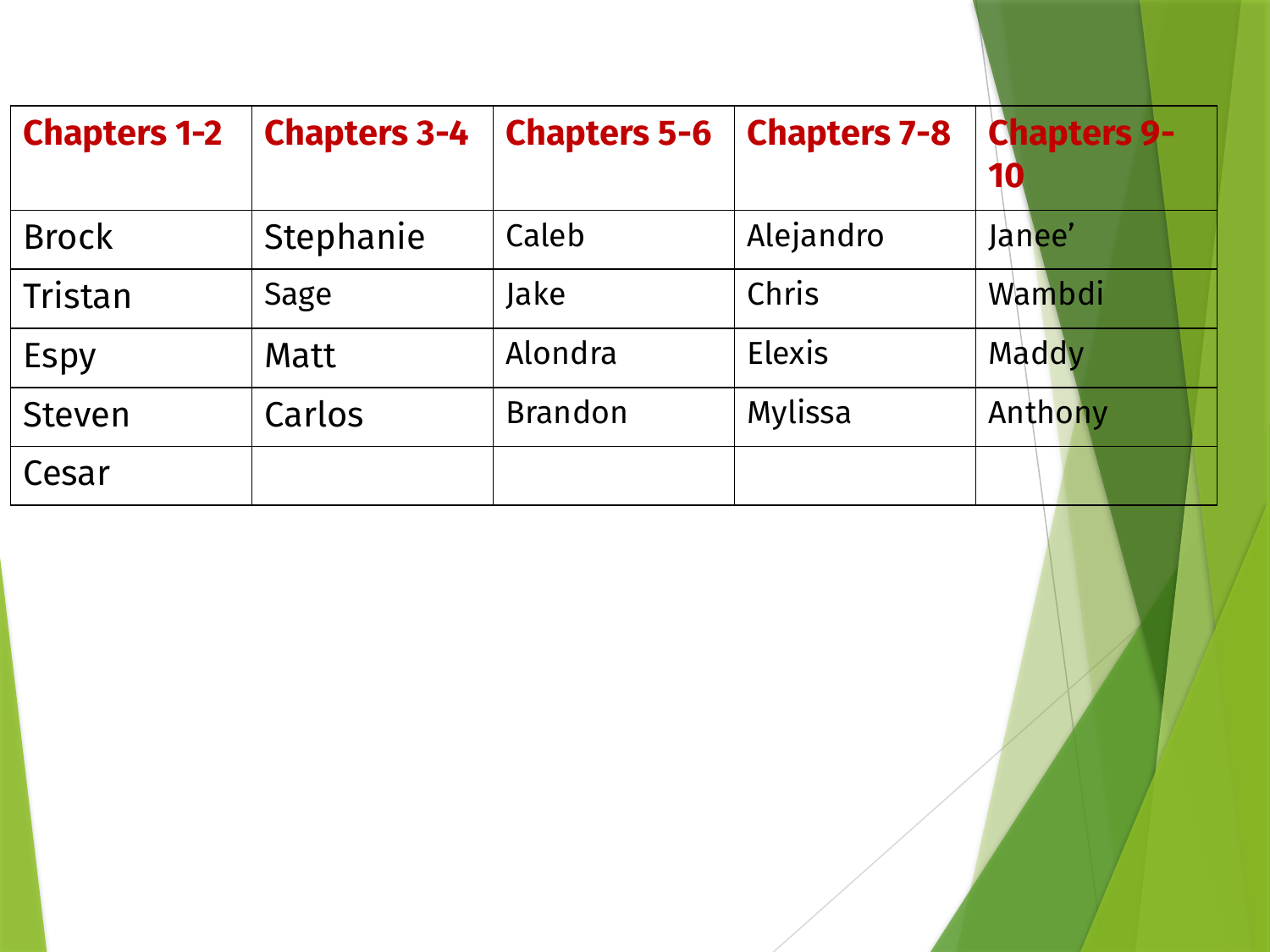

| Chapters 1-2 | Chapters 3-4 | Chapters 5-6 | Chapters 7-8 | Chapters 9-10 |
| --- | --- | --- | --- | --- |
| Brock | Stephanie | Caleb | Alejandro | Janee’ |
| Tristan | Sage | Jake | Chris | Wambdi |
| Espy | Matt | Alondra | Elexis | Maddy |
| Steven | Carlos | Brandon | Mylissa | Anthony |
| Cesar |  |  |  |  |